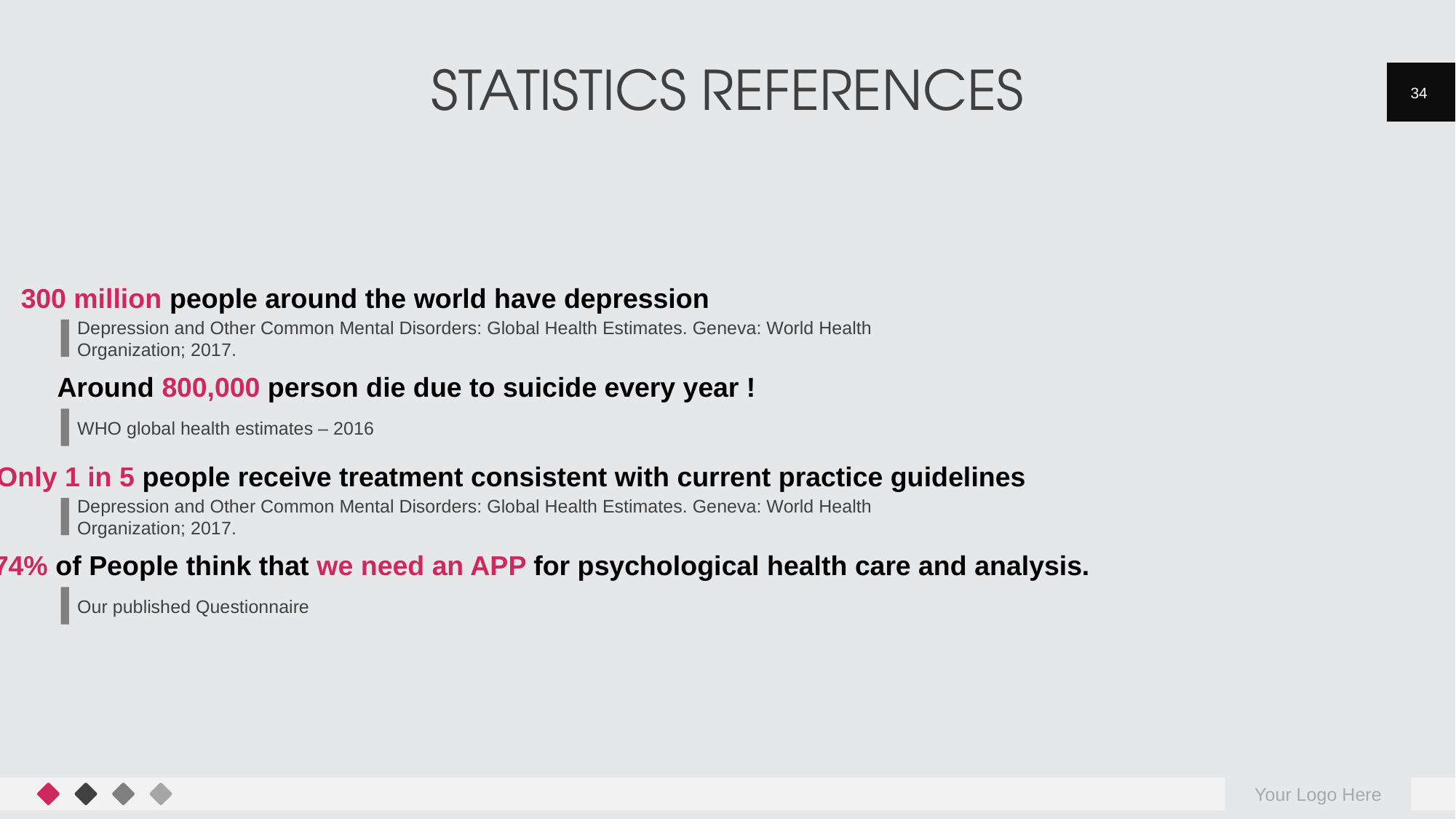

# Statistics references
34
300 million people around the world have depression

Depression and Other Common Mental Disorders: Global Health Estimates. Geneva: World Health Organization; 2017.
Around 800,000 person die due to suicide every year !

WHO global health estimates – 2016
Only 1 in 5 people receive treatment consistent with current practice guidelines

Depression and Other Common Mental Disorders: Global Health Estimates. Geneva: World Health Organization; 2017.
74% of People think that we need an APP for psychological health care and analysis.

Our published Questionnaire
Your Logo Here